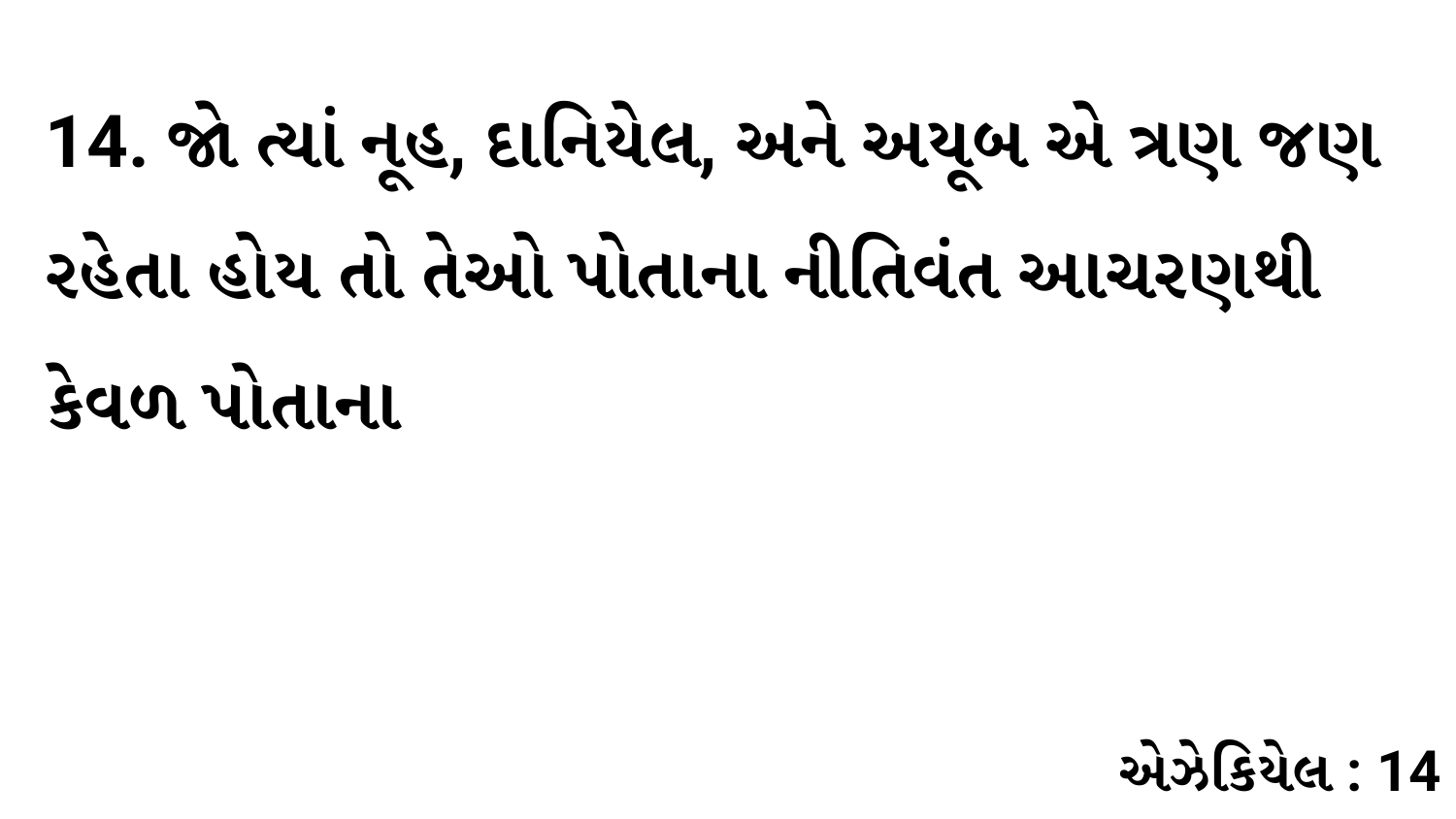

14. જો ત્યાં નૂહ, દાનિયેલ, અને અયૂબ એ ત્રણ જણ રહેતા હોય તો તેઓ પોતાના નીતિવંત આચરણથી કેવળ પોતાના
એઝેકિયેલ : 14